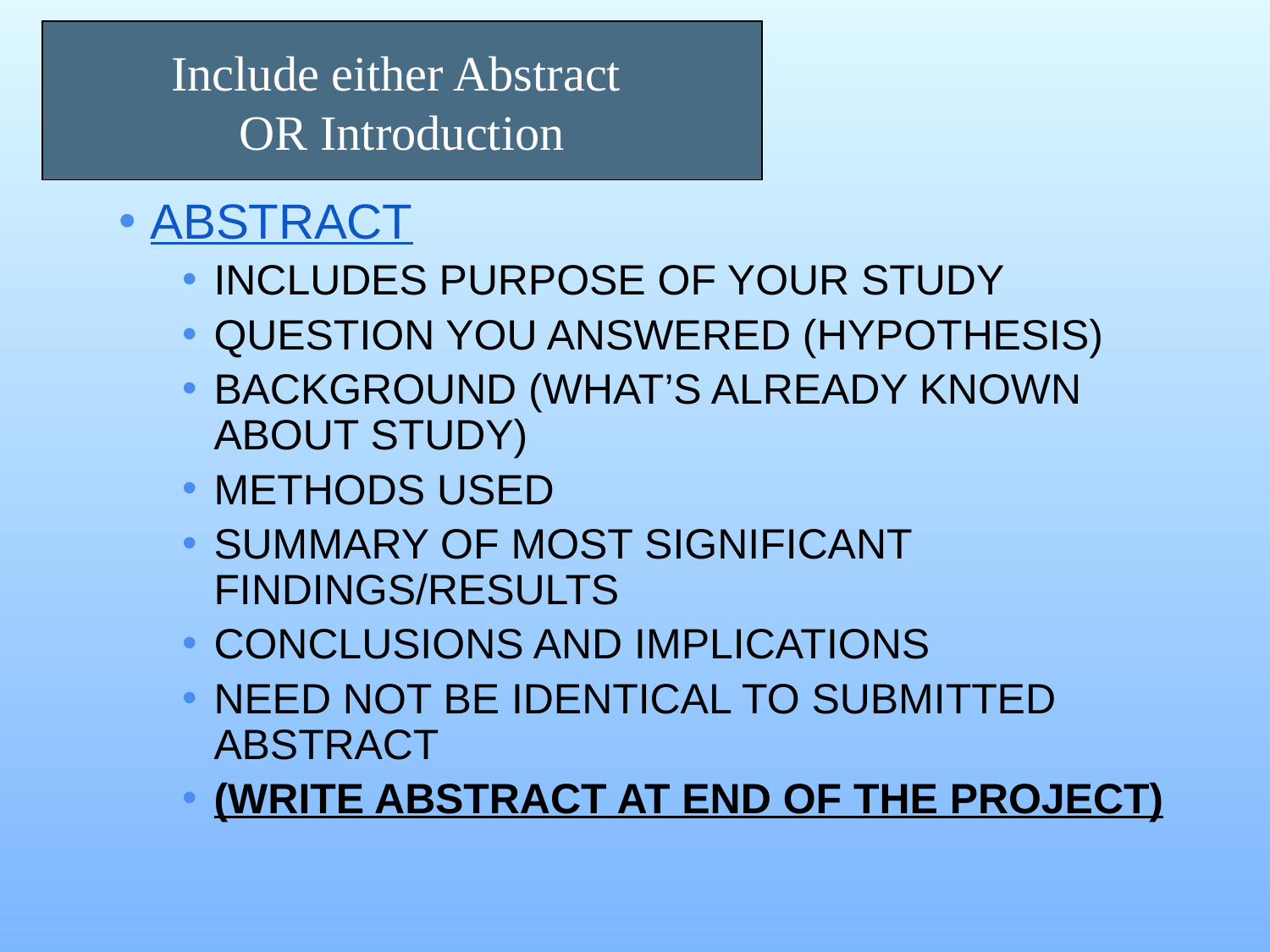

Include either Abstract
OR Introduction
ABSTRACT
INCLUDES PURPOSE OF YOUR STUDY
QUESTION YOU ANSWERED (HYPOTHESIS)
BACKGROUND (WHAT’S ALREADY KNOWN ABOUT STUDY)
METHODS USED
SUMMARY OF MOST SIGNIFICANT FINDINGS/RESULTS
CONCLUSIONS AND IMPLICATIONS
NEED NOT BE IDENTICAL TO SUBMITTED ABSTRACT
(WRITE ABSTRACT AT END OF THE PROJECT)